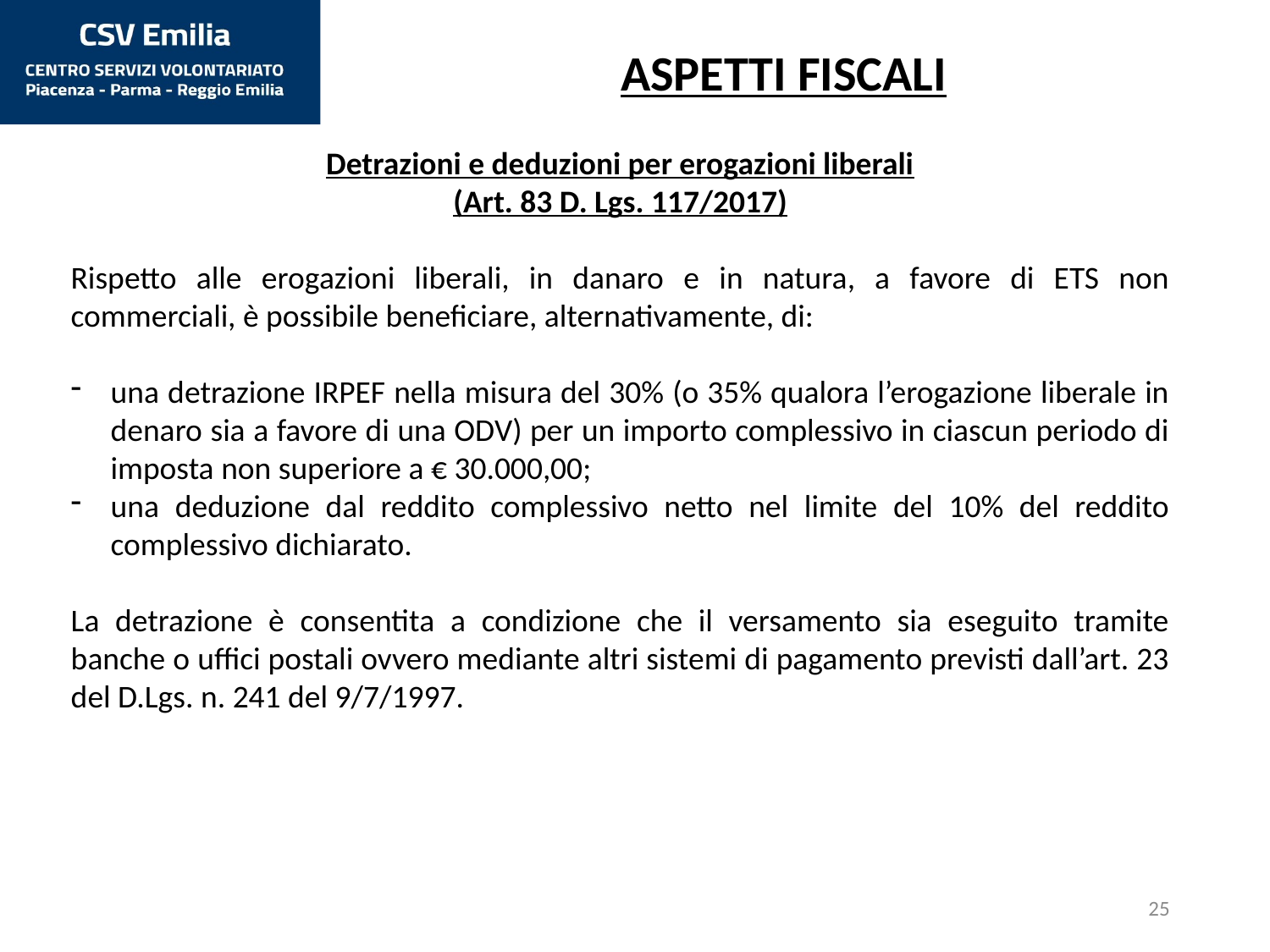

ASPETTI FISCALI

Detrazioni e deduzioni per erogazioni liberali
(Art. 83 D. Lgs. 117/2017)

Rispetto alle erogazioni liberali, in danaro e in natura, a favore di ETS non commerciali, è possibile beneficiare, alternativamente, di:

una detrazione IRPEF nella misura del 30% (o 35% qualora l’erogazione liberale in denaro sia a favore di una ODV) per un importo complessivo in ciascun periodo di imposta non superiore a € 30.000,00;
una deduzione dal reddito complessivo netto nel limite del 10% del reddito complessivo dichiarato.

La detrazione è consentita a condizione che il versamento sia eseguito tramite banche o uffici postali ovvero mediante altri sistemi di pagamento previsti dall’art. 23 del D.Lgs. n. 241 del 9/7/1997.
25